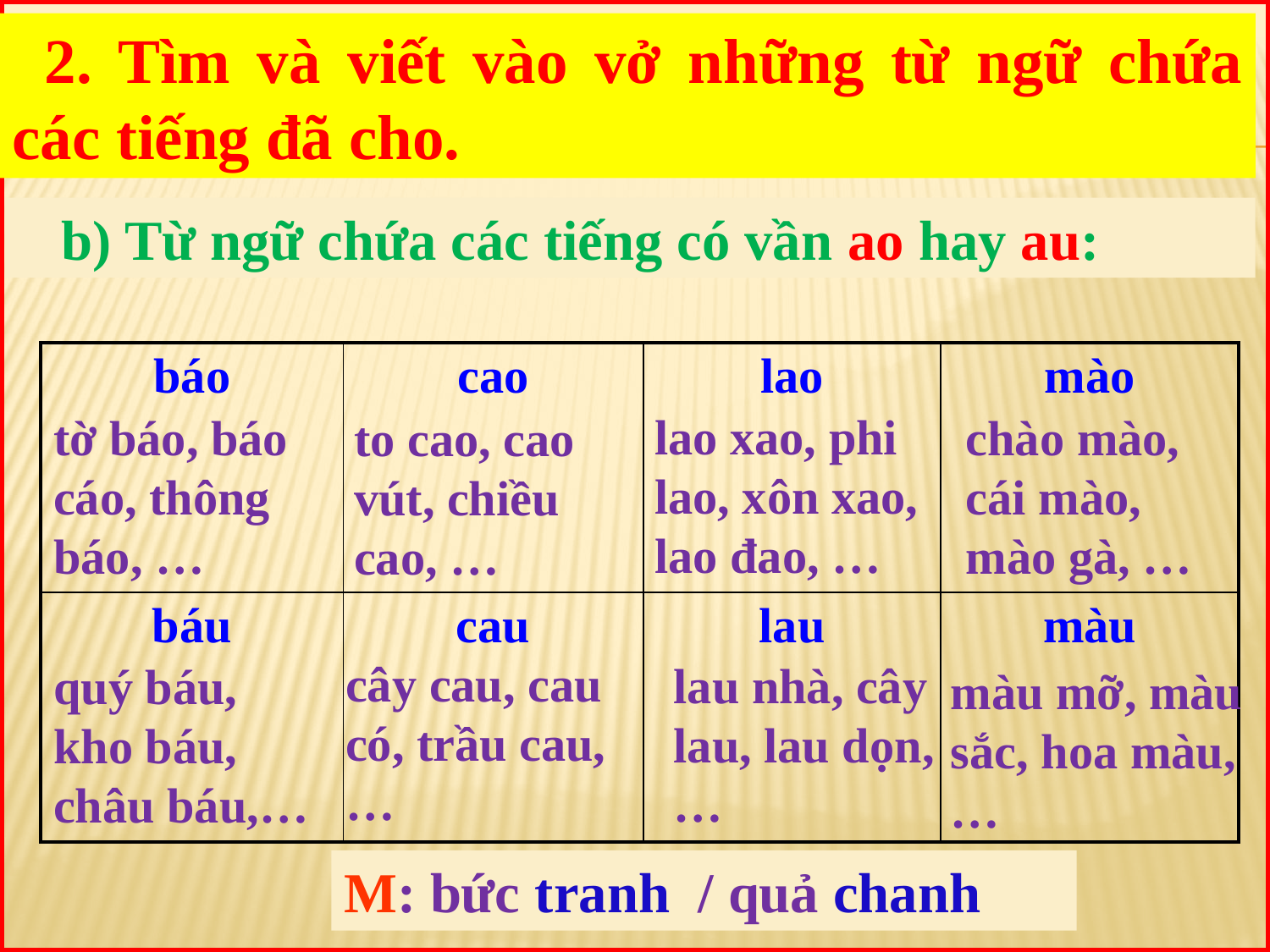

2. Tìm và viết vào vở những từ ngữ chứa các tiếng đã cho.
 b) Từ ngữ chứa các tiếng có vần ao hay au:
| báo | cao | lao | mào |
| --- | --- | --- | --- |
| báu | cau | lau | màu |
lao xao, phi lao, xôn xao, lao đao, …
tờ báo, báo cáo, thông báo, …
chào mào, cái mào, mào gà, …
to cao, cao vút, chiều cao, …
cây cau, cau có, trầu cau, …
lau nhà, cây lau, lau dọn, …
quý báu,
kho báu,
châu báu,…
màu mỡ, màu sắc, hoa màu, …
M: bức tranh  / quả chanh